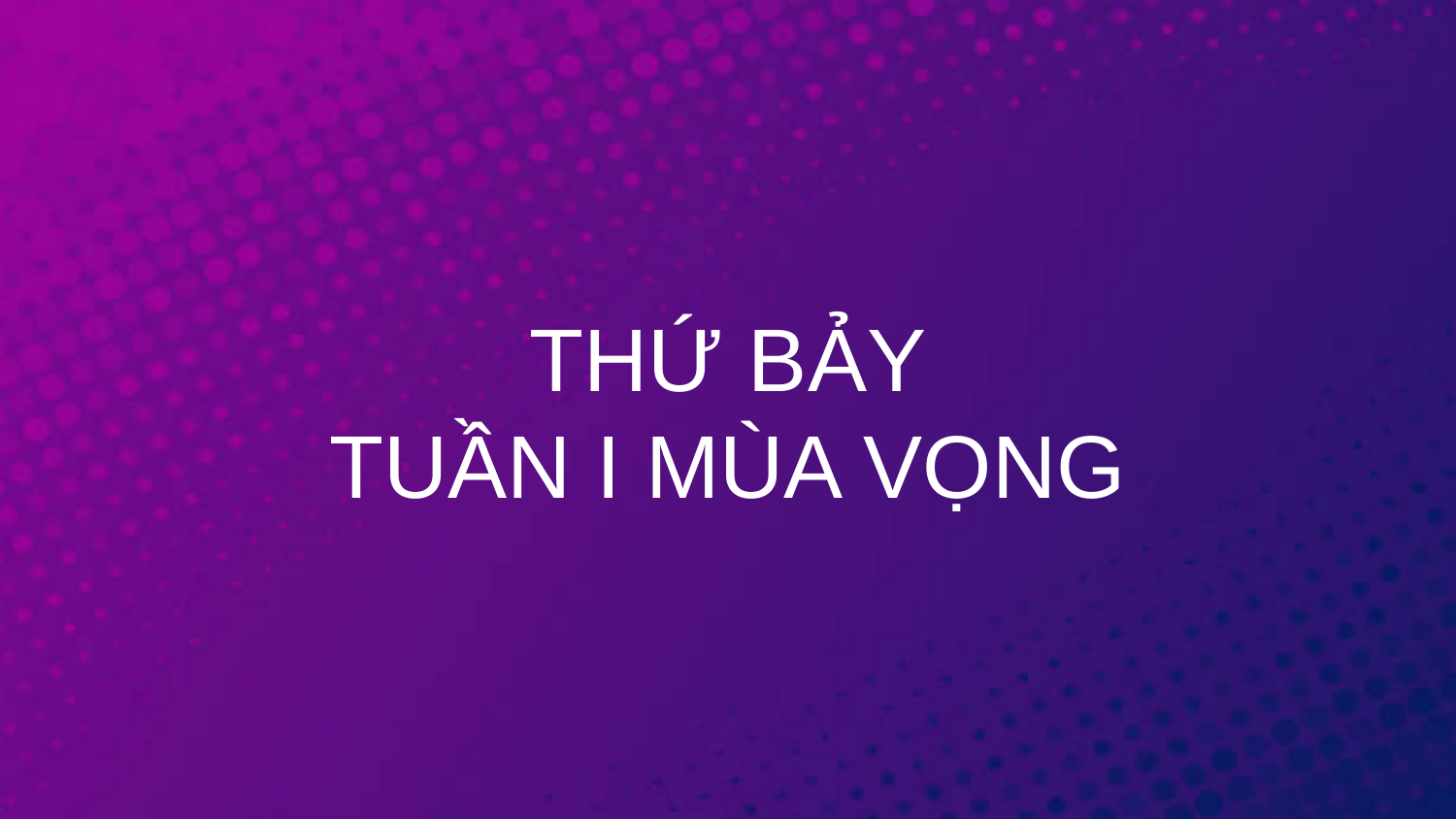

# THỨ BẢY TUẦN I MÙA VỌNG